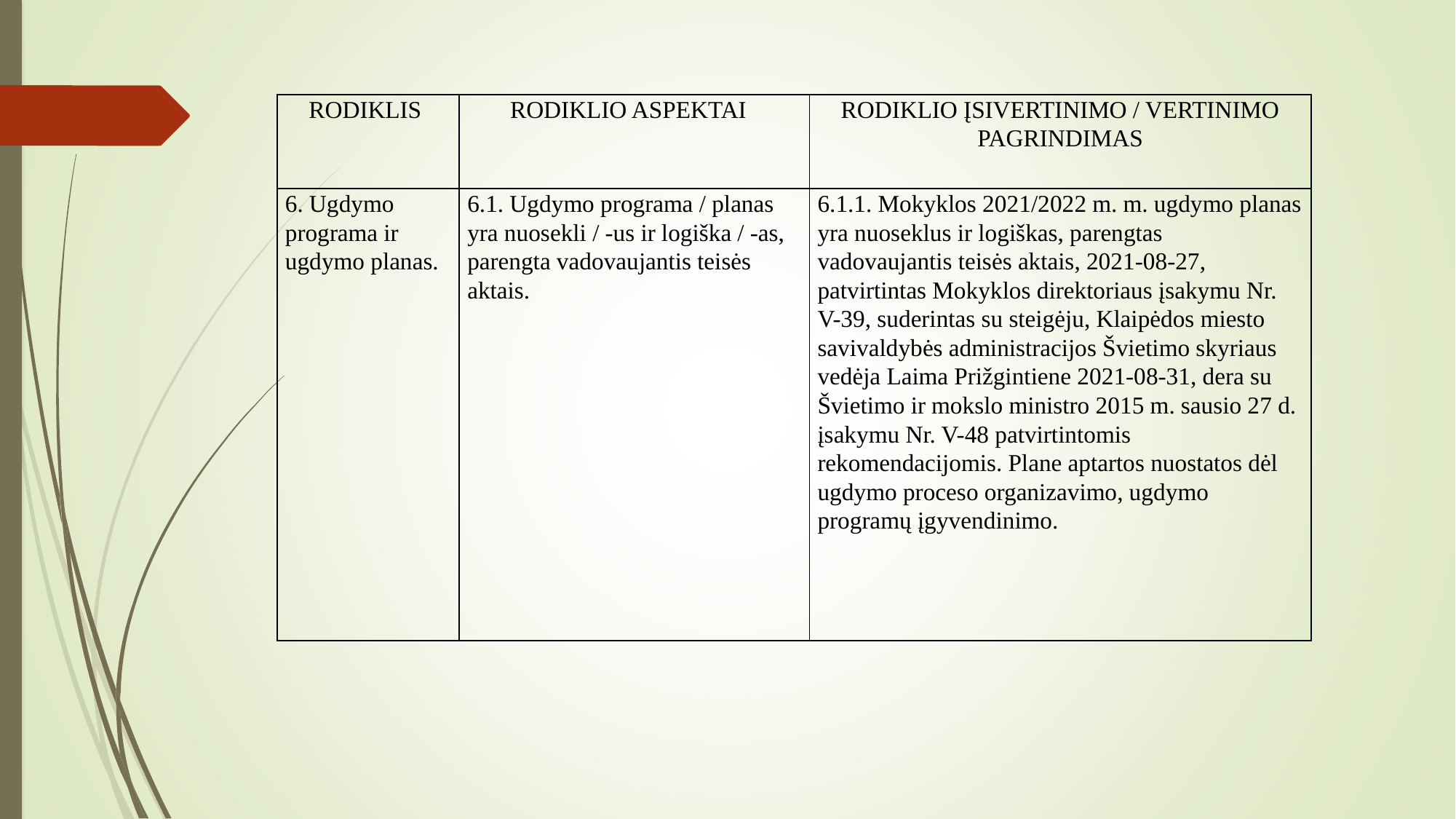

| RODIKLIS | RODIKLIO ASPEKTAI | RODIKLIO ĮSIVERTINIMO / VERTINIMO PAGRINDIMAS |
| --- | --- | --- |
| 6. Ugdymo programa ir ugdymo planas. | 6.1. Ugdymo programa / planas yra nuosekli / -us ir logiška / -as, parengta vadovaujantis teisės aktais. | 6.1.1. Mokyklos 2021/2022 m. m. ugdymo planas yra nuoseklus ir logiškas, parengtas vadovaujantis teisės aktais, 2021-08-27, patvirtintas Mokyklos direktoriaus įsakymu Nr. V-39, suderintas su steigėju, Klaipėdos miesto savivaldybės administracijos Švietimo skyriaus vedėja Laima Prižgintiene 2021-08-31, dera su Švietimo ir mokslo ministro 2015 m. sausio 27 d. įsakymu Nr. V-48 patvirtintomis rekomendacijomis. Plane aptartos nuostatos dėl ugdymo proceso organizavimo, ugdymo programų įgyvendinimo. |